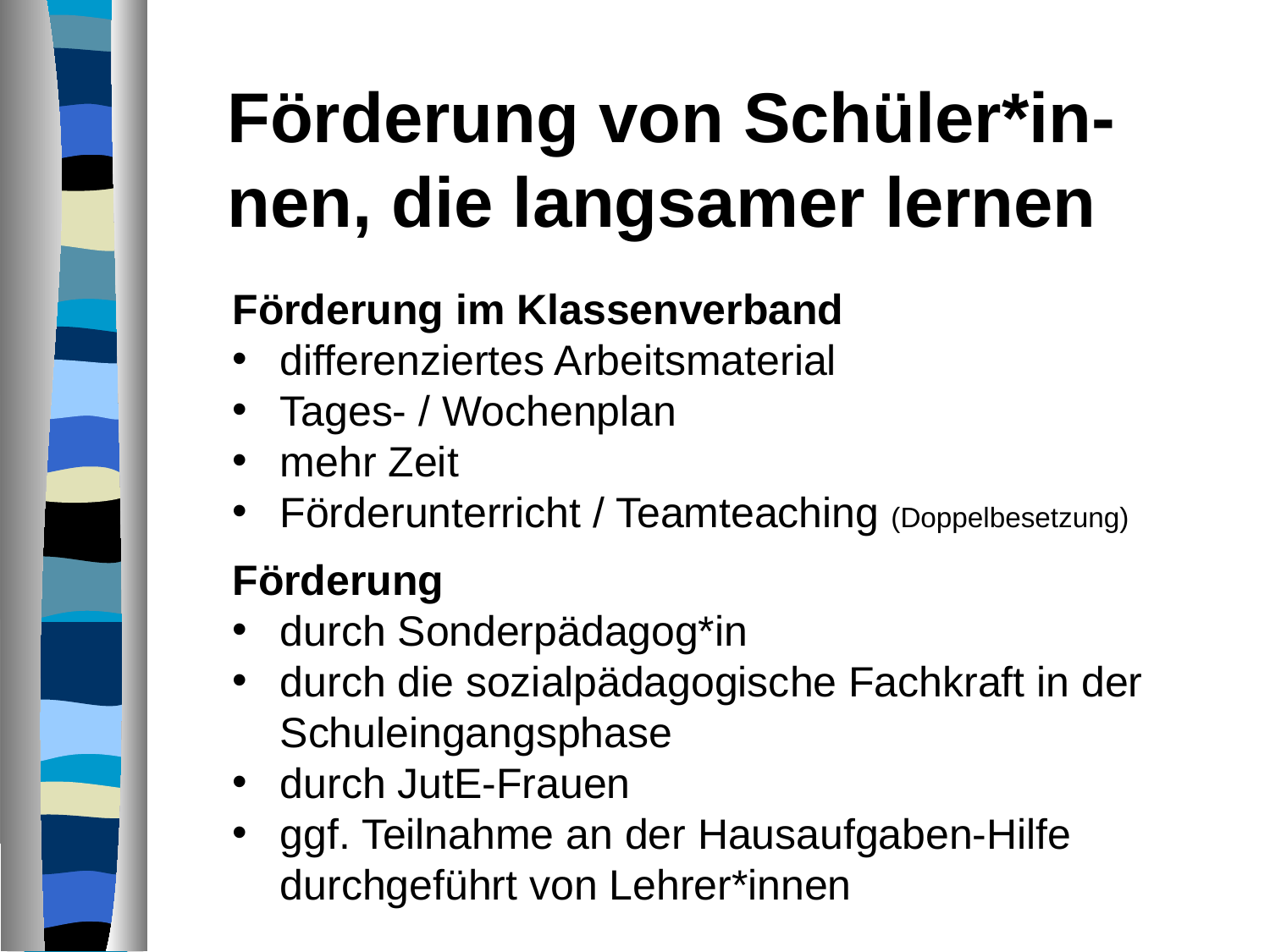

Förderung von Schüler*in-nen, die langsamer lernen
Förderung im Klassenverband
differenziertes Arbeitsmaterial
Tages- / Wochenplan
mehr Zeit
Förderunterricht / Teamteaching (Doppelbesetzung)

Förderung
durch Sonderpädagog*in
durch die sozialpädagogische Fachkraft in der Schuleingangsphase
durch JutE-Frauen
ggf. Teilnahme an der Hausaufgaben-Hilfe durchgeführt von Lehrer*innen